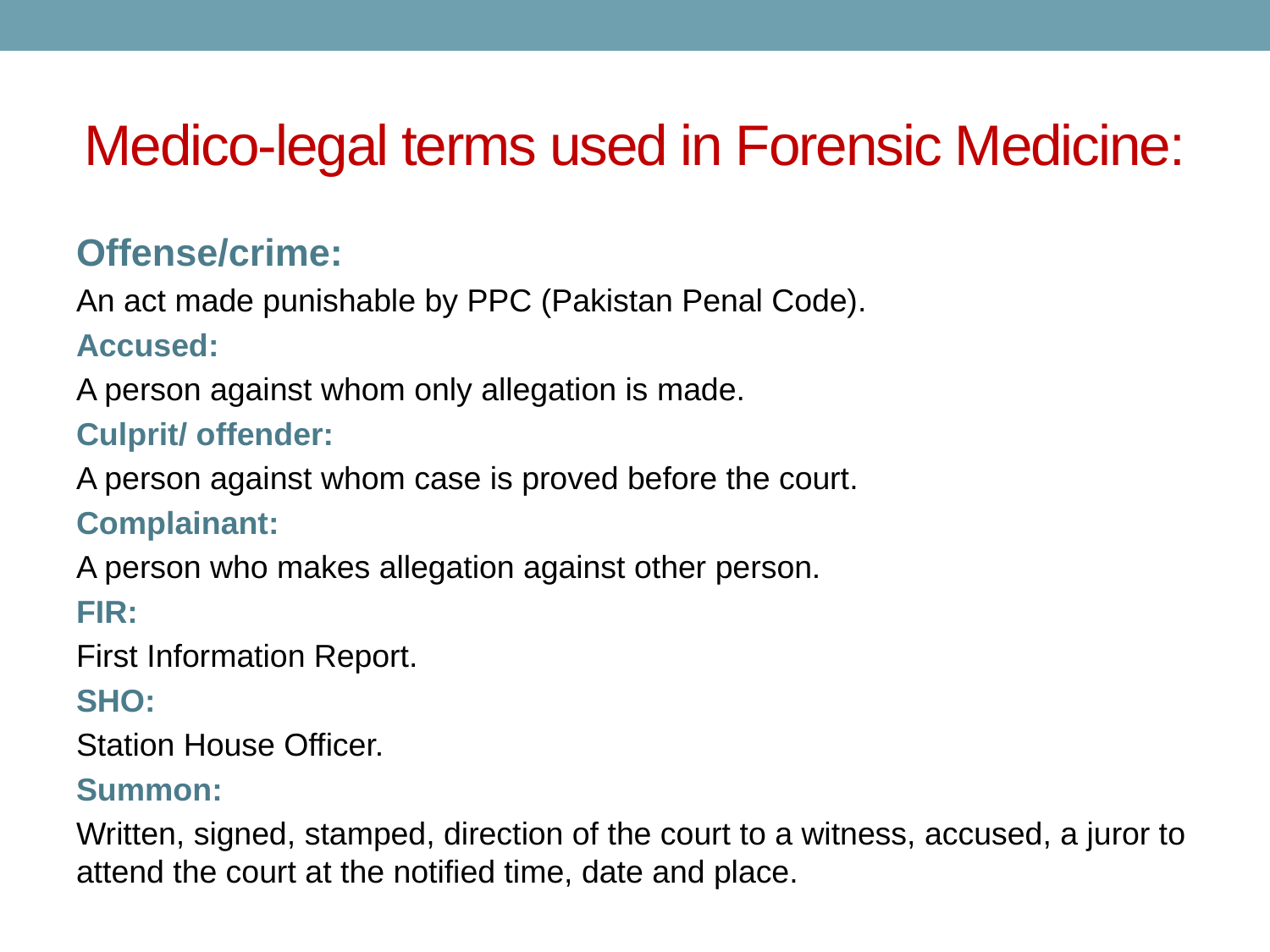

# Medico-legal terms used in Forensic Medicine:
Offense/crime:
An act made punishable by PPC (Pakistan Penal Code).
Accused:
A person against whom only allegation is made.
Culprit/ offender:
A person against whom case is proved before the court.
Complainant:
A person who makes allegation against other person.
FIR:
First Information Report.
SHO:
Station House Officer.
Summon:
Written, signed, stamped, direction of the court to a witness, accused, a juror to attend the court at the notified time, date and place.